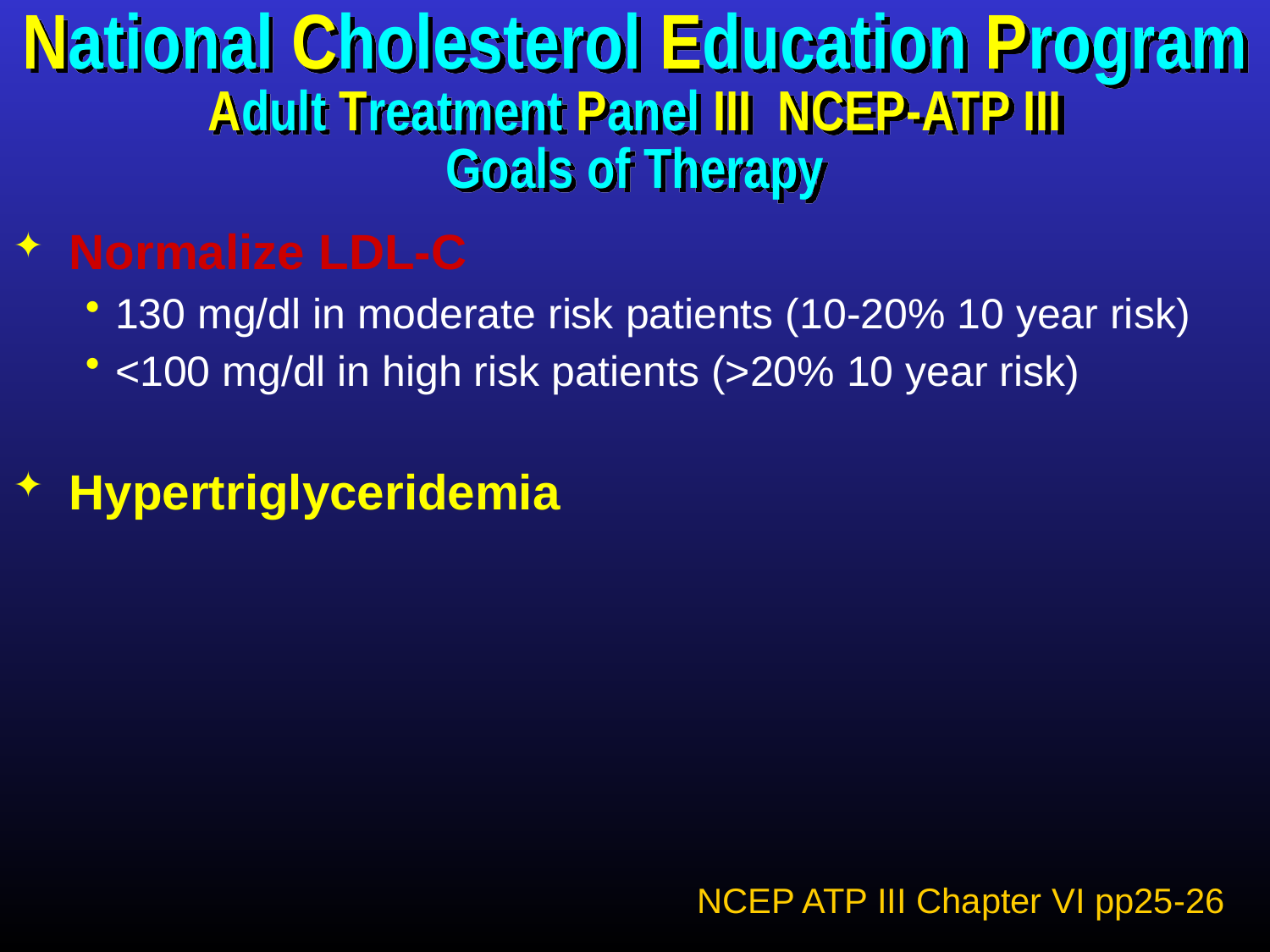

National Cholesterol Education Program
Adult Treatment Panel III  NCEP-ATP III
Goals of Therapy
Normalize LDL-C
130 mg/dl in moderate risk patients (10-20% 10 year risk)
<100 mg/dl in high risk patients (>20% 10 year risk)

Hypertriglyceridemia
NCEP ATP III Chapter VI pp25-26